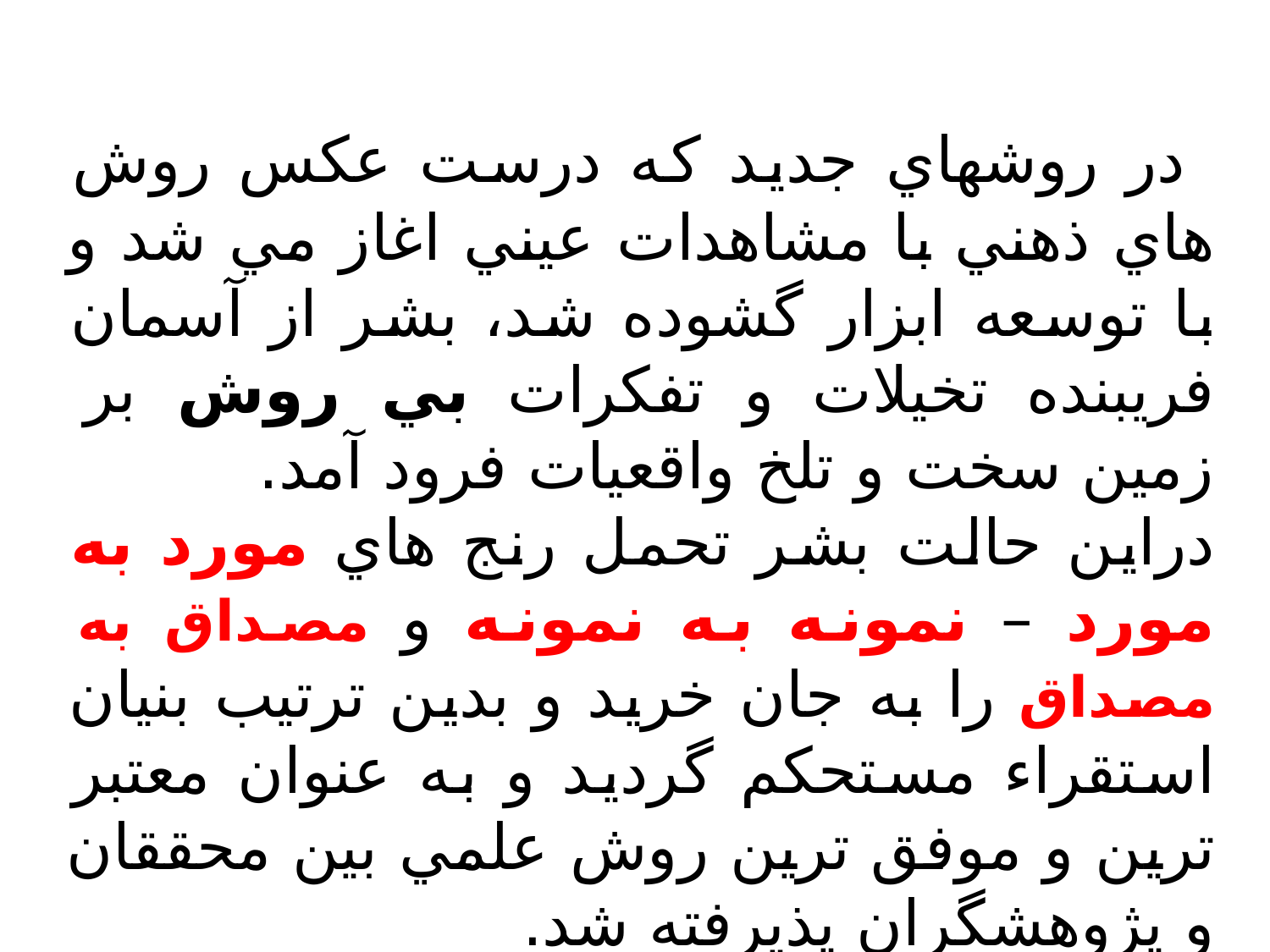

در روشهاي جديد كه درست عكس روش هاي ذهني با مشاهدات عيني اغاز مي شد و با توسعه ابزار گشوده شد، بشر از آسمان فريبنده تخيلات و تفكرات بي روش بر زمين سخت و تلخ واقعيات فرود آمد.
دراين حالت بشر تحمل رنج هاي مورد به مورد – نمونه به نمونه و مصداق به مصداق را به جان خريد و بدين ترتيب بنيان استقراء مستحكم گرديد و به عنوان معتبر ترين و موفق ترين روش علمي بين محققان و پژوهشگران پذيرفته شد.